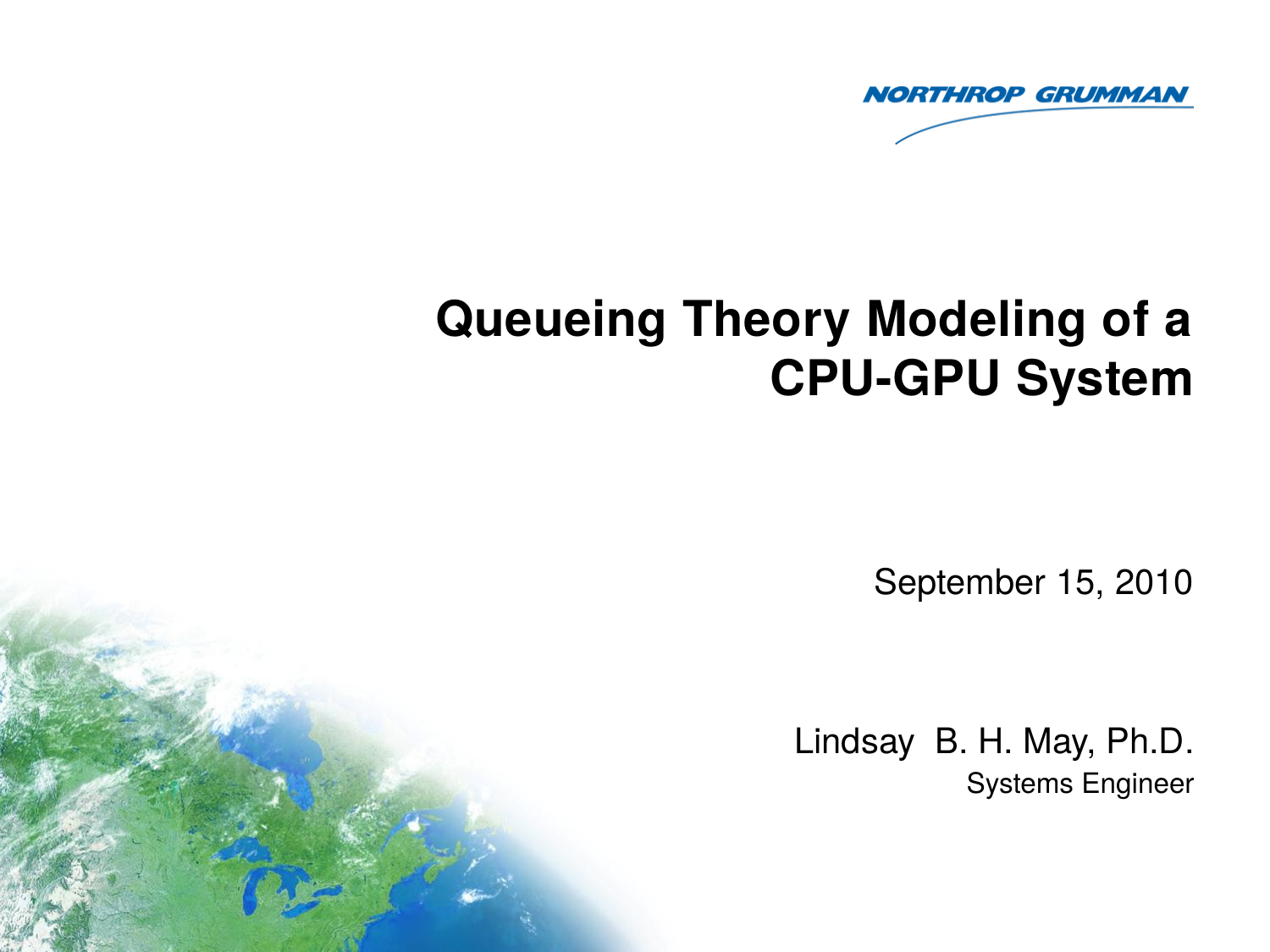

# Queueing Theory Modeling of a CPU-GPU System
September 15, 2010
Lindsay  B. H. May, Ph.D.
Systems Engineer